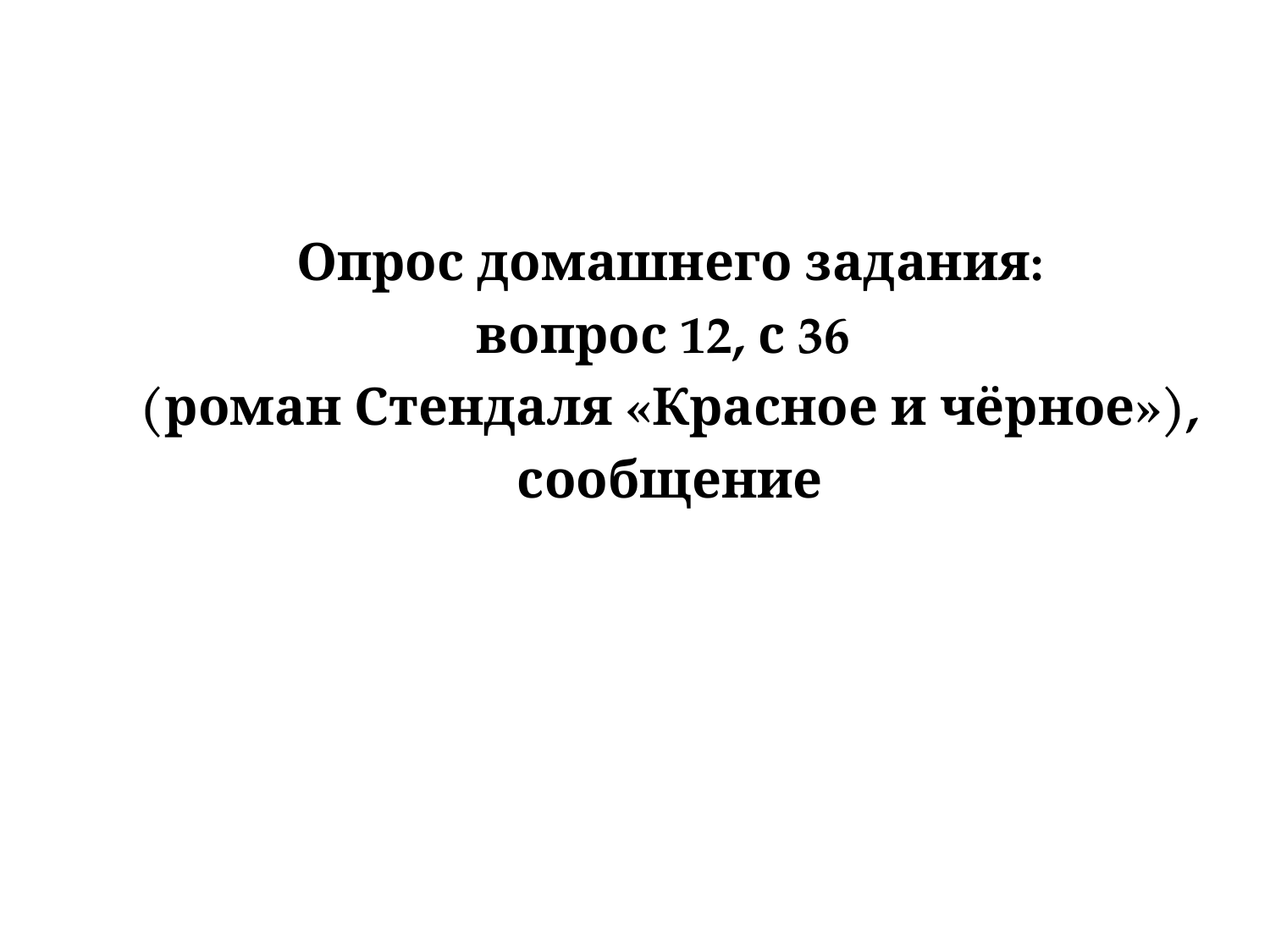

Опрос домашнего задания:
вопрос 12, с 36
(роман Стендаля «Красное и чёрное»),
сообщение